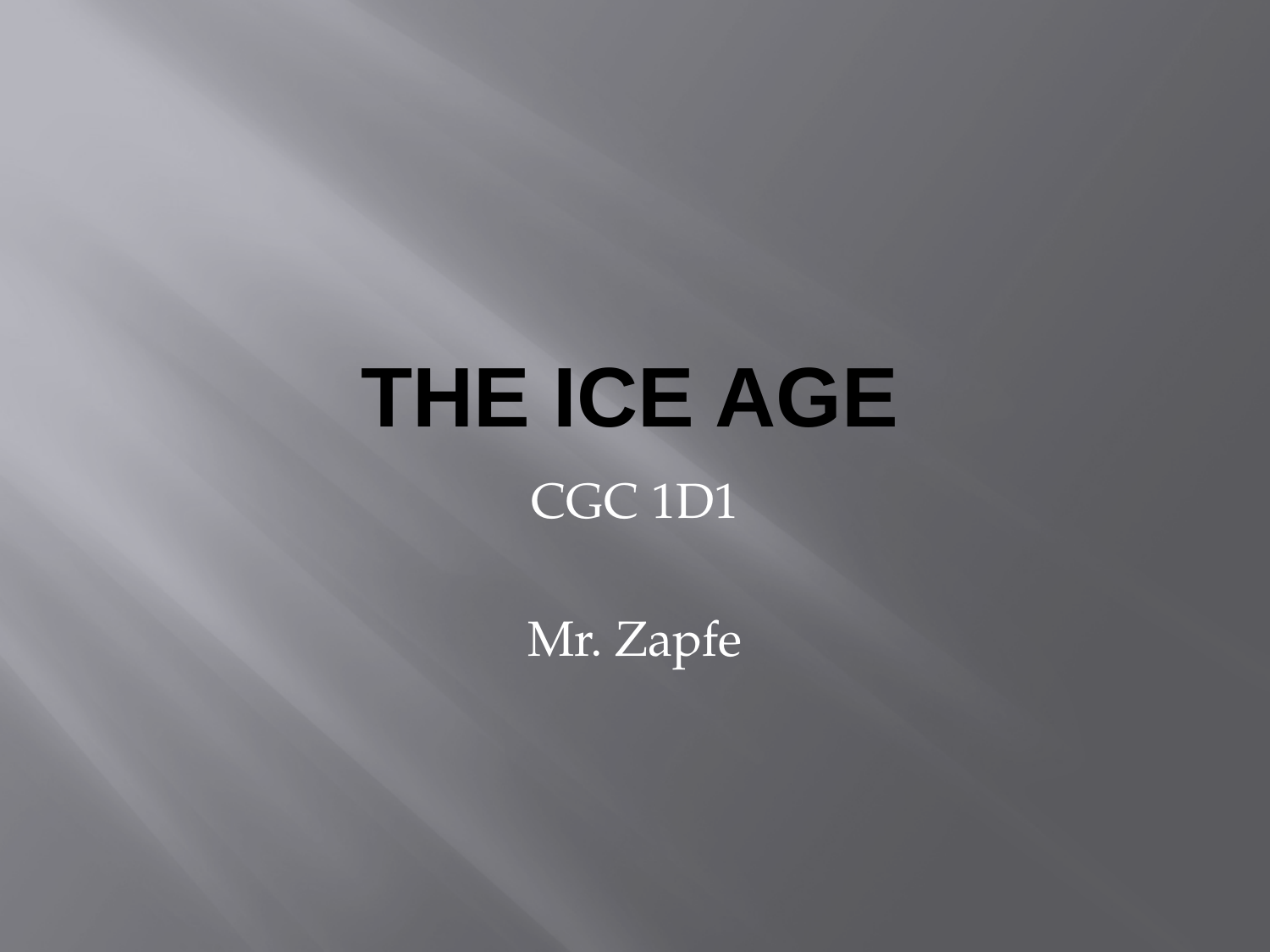

# The Ice Age
CGC 1D1

Mr. Zapfe